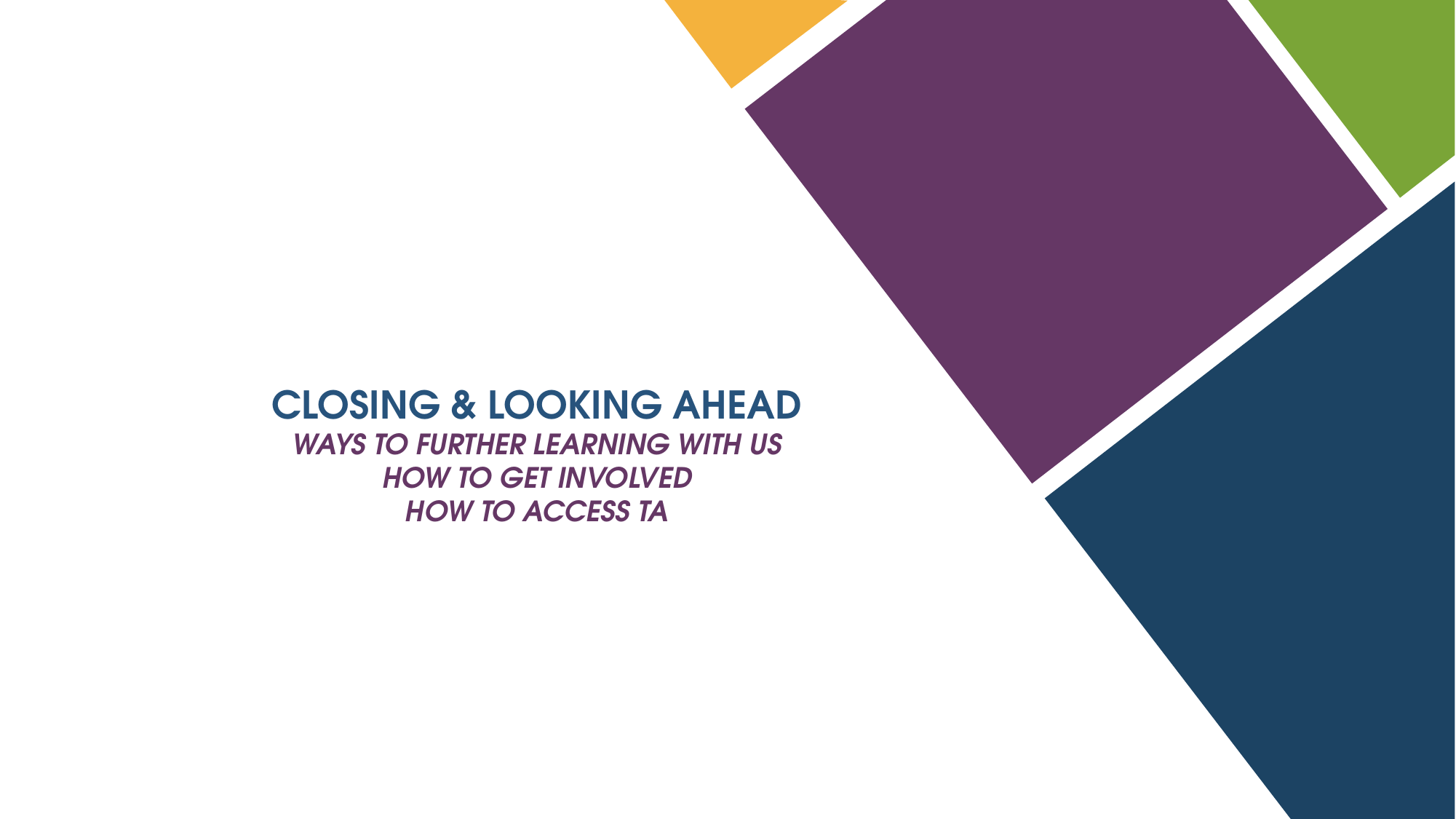

# CLOSING & Looking ahead Ways to further learning with us How to get involved How to access TA